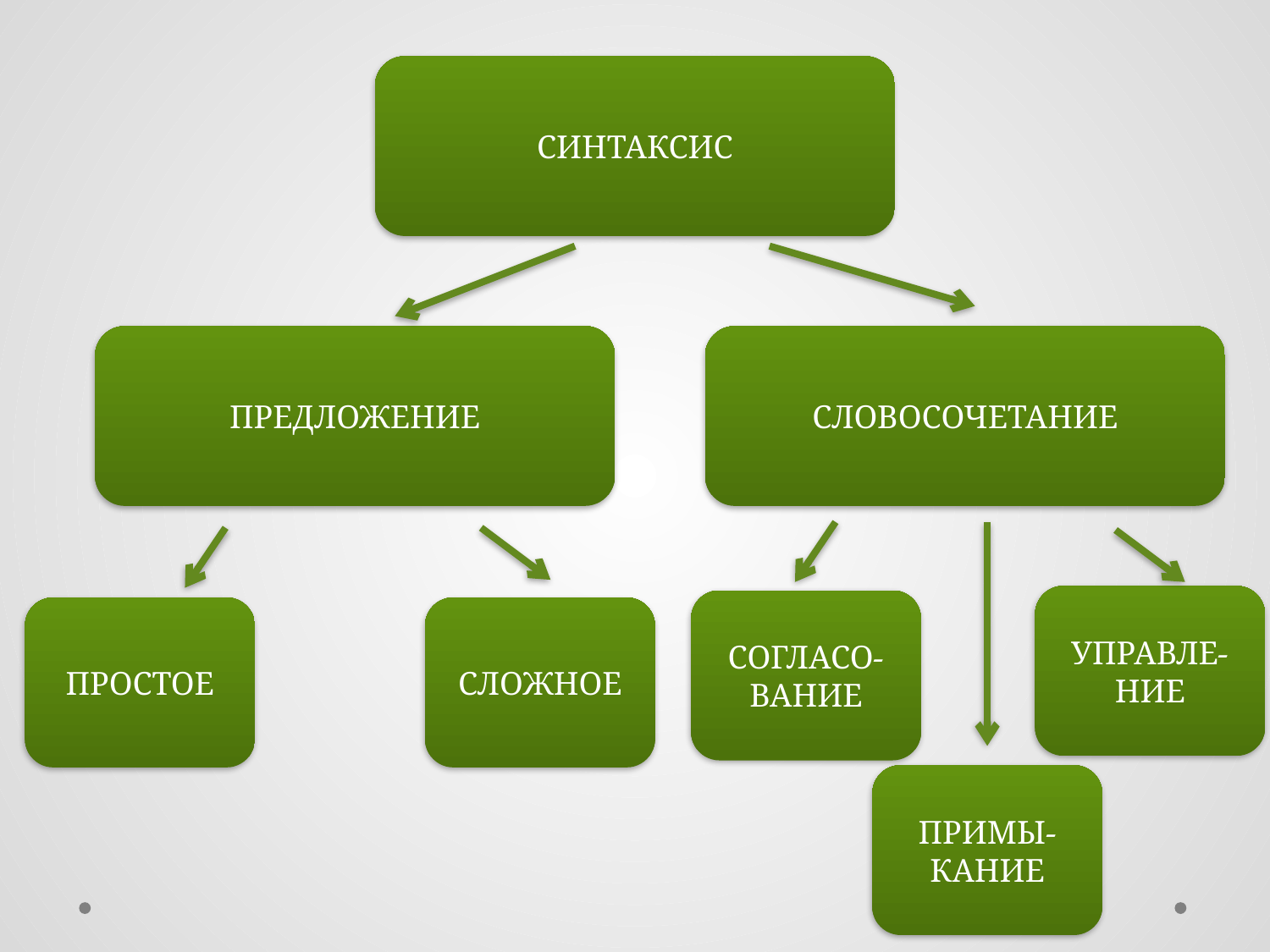

СИНТАКСИС
ПРЕДЛОЖЕНИЕ
СЛОВОСОЧЕТАНИЕ
УПРАВЛЕ-НИЕ
СОГЛАСО-ВАНИЕ
ПРОСТОЕ
СЛОЖНОЕ
ПРИМЫ-КАНИЕ